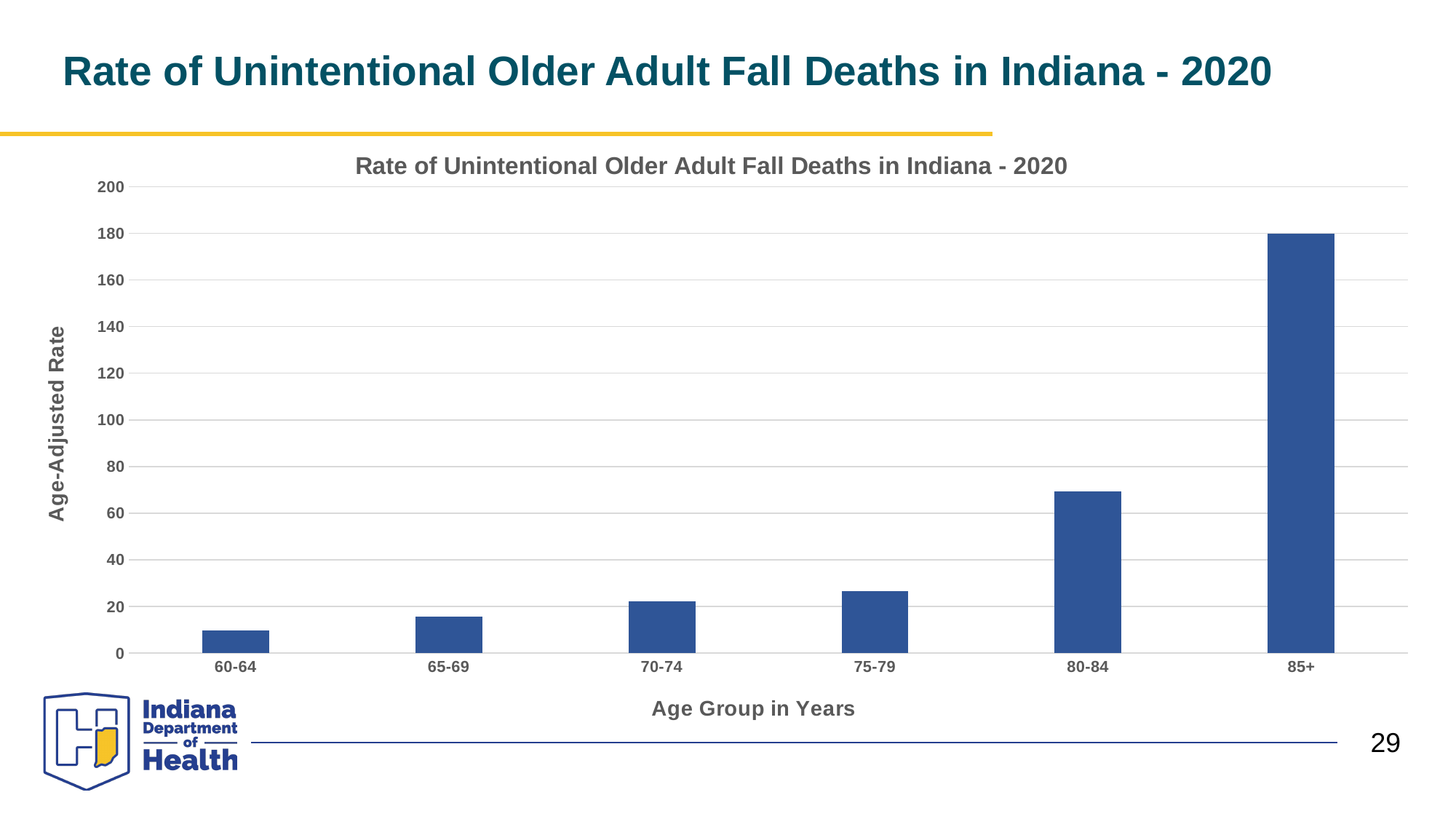

# Rate of Unintentional Older Adult Fall Deaths in Indiana - 2020

[unsupported chart]

29